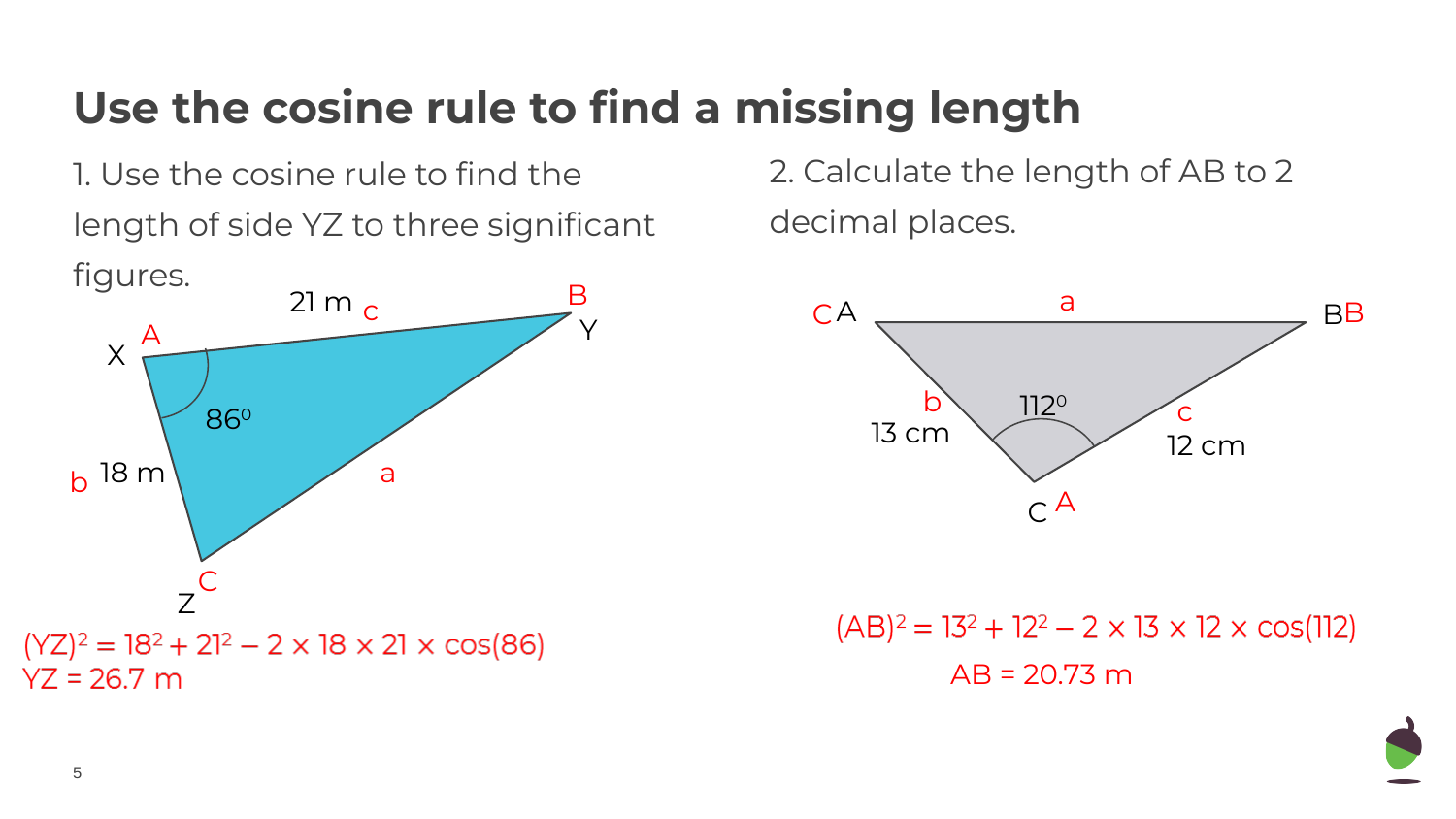

# Use the cosine rule to find a missing length
2. Calculate the length of AB to 2 decimal places.

1. Use the cosine rule to find the length of side YZ to three significant figures.

B
a
21 m
c
A
B
B
C
Y

A

X

b
1120
c
860
13 cm

12 cm
18 m
a
b
A
C
C
Z

AB = 20.73 m
5